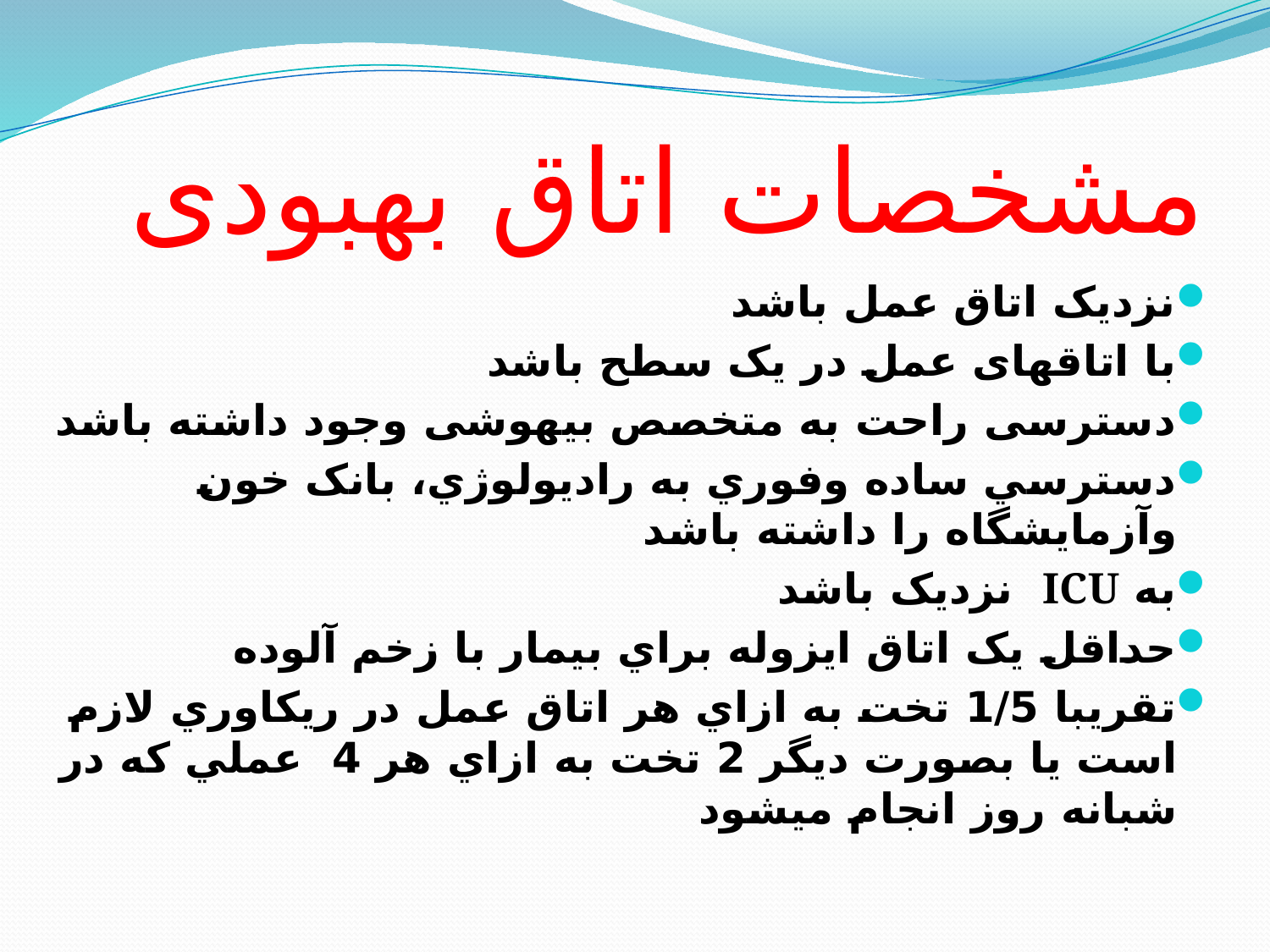

# مشخصات اتاق بهبودی
نزدیک اتاق عمل باشد
با اتاقهای عمل در یک سطح باشد
دسترسی راحت به متخصص بیهوشی وجود داشته باشد
دسترسي ساده وفوري به راديولوژي، بانک خون وآزمايشگاه را داشته باشد
به ICU  نزديک باشد
حداقل يک اتاق ايزوله براي بيمار با زخم آلوده
تقريبا 1/5 تخت به ازاي هر اتاق عمل در ريکاوري لازم است يا بصورت ديگر 2 تخت به ازاي هر 4  عملي که در شبانه روز انجام ميشود